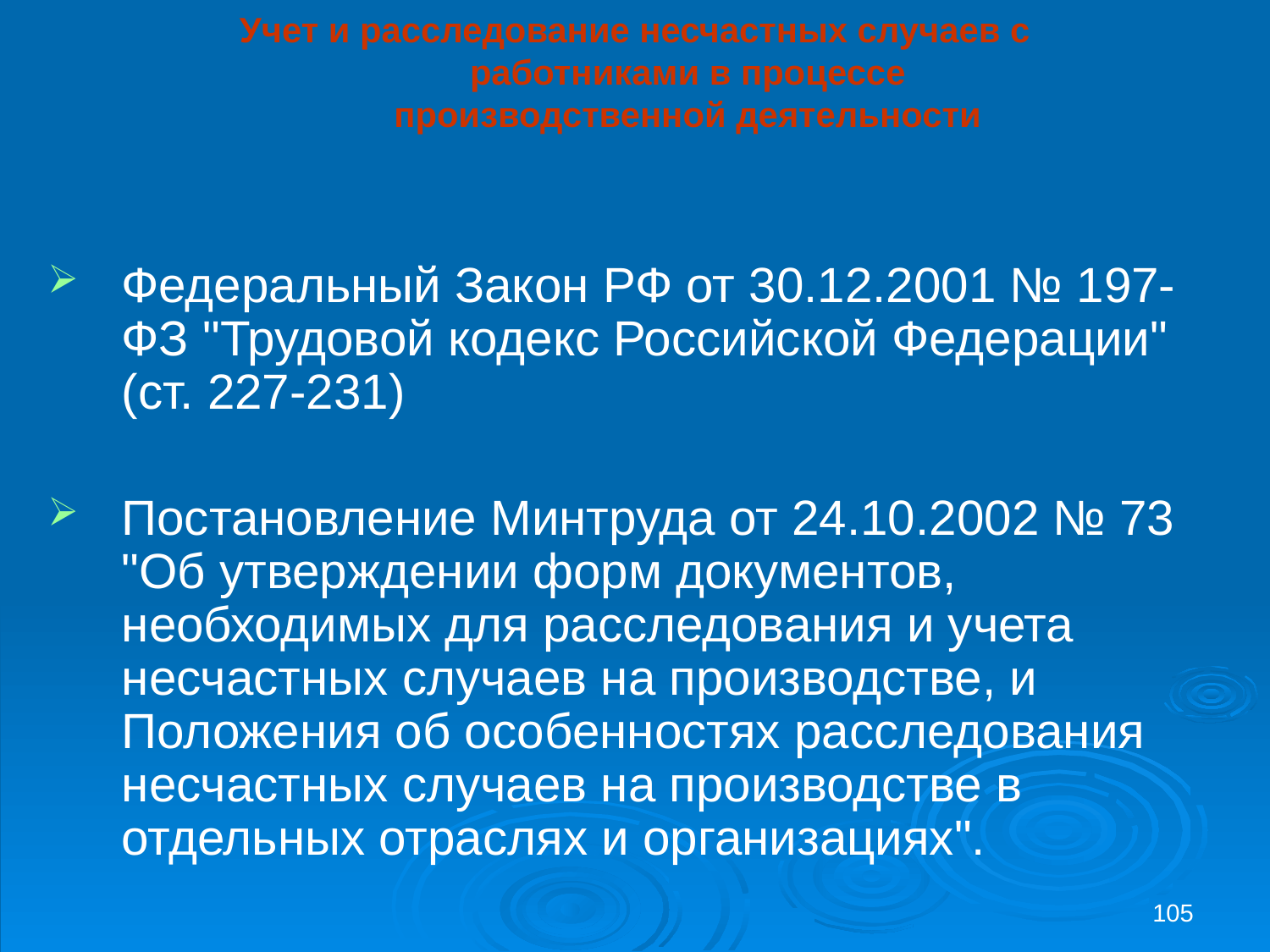

Учет и расследование несчастных случаев с работниками в процессе производственной деятельности

Федеральный Закон РФ от 30.12.2001 № 197-ФЗ "Трудовой кодекс Российской Федерации"  (ст. 227-231)

Постановление Минтруда от 24.10.2002 № 73 "Об утверждении форм документов, необходимых для расследования и учета несчастных случаев на производстве, и Положения об особенностях расследования несчастных случаев на производстве в отдельных отраслях и организациях".
105